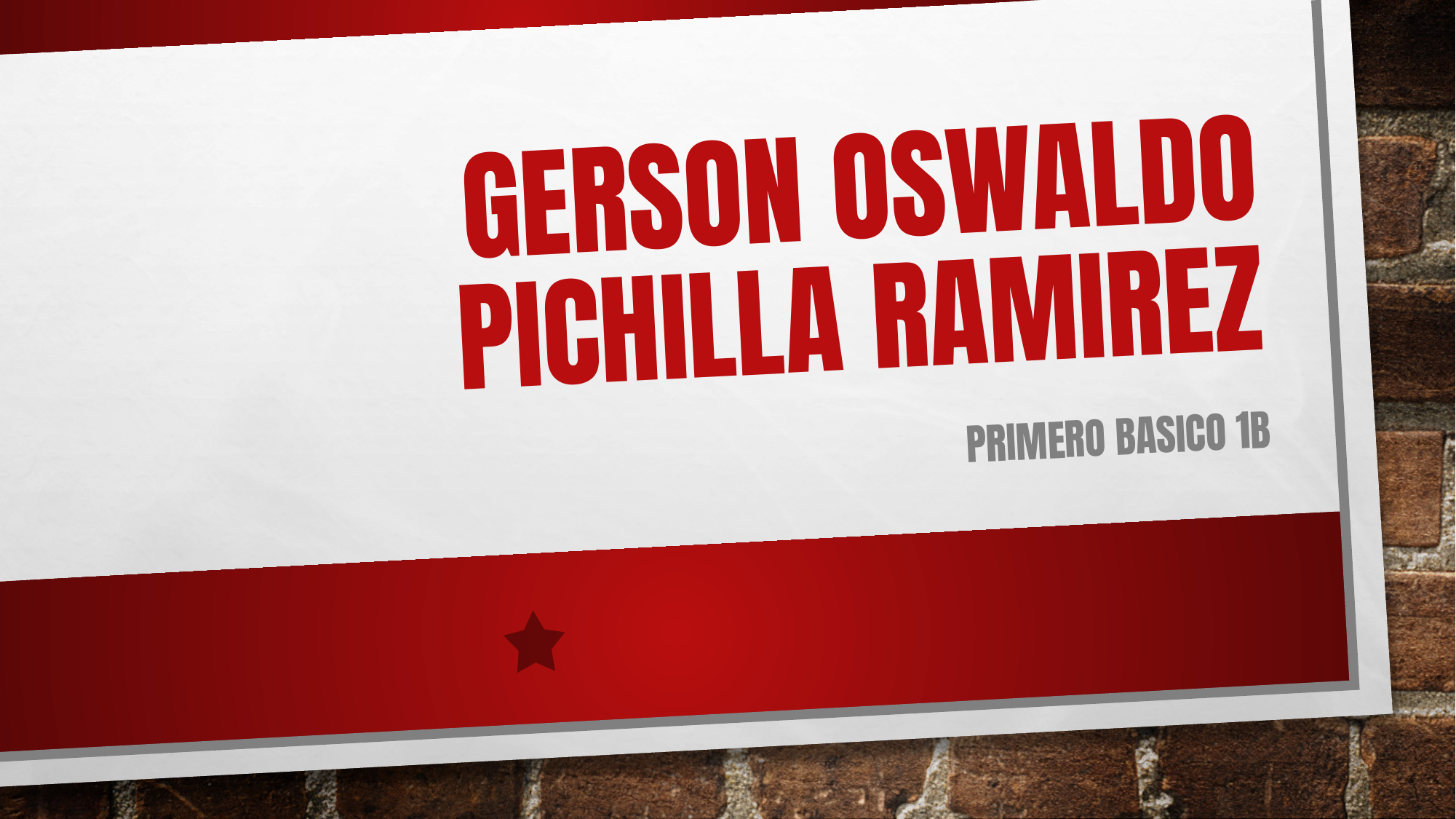

# GERSON OSWALDO PICHILLA RAMIREZ
PRIMERO BASICO 1B